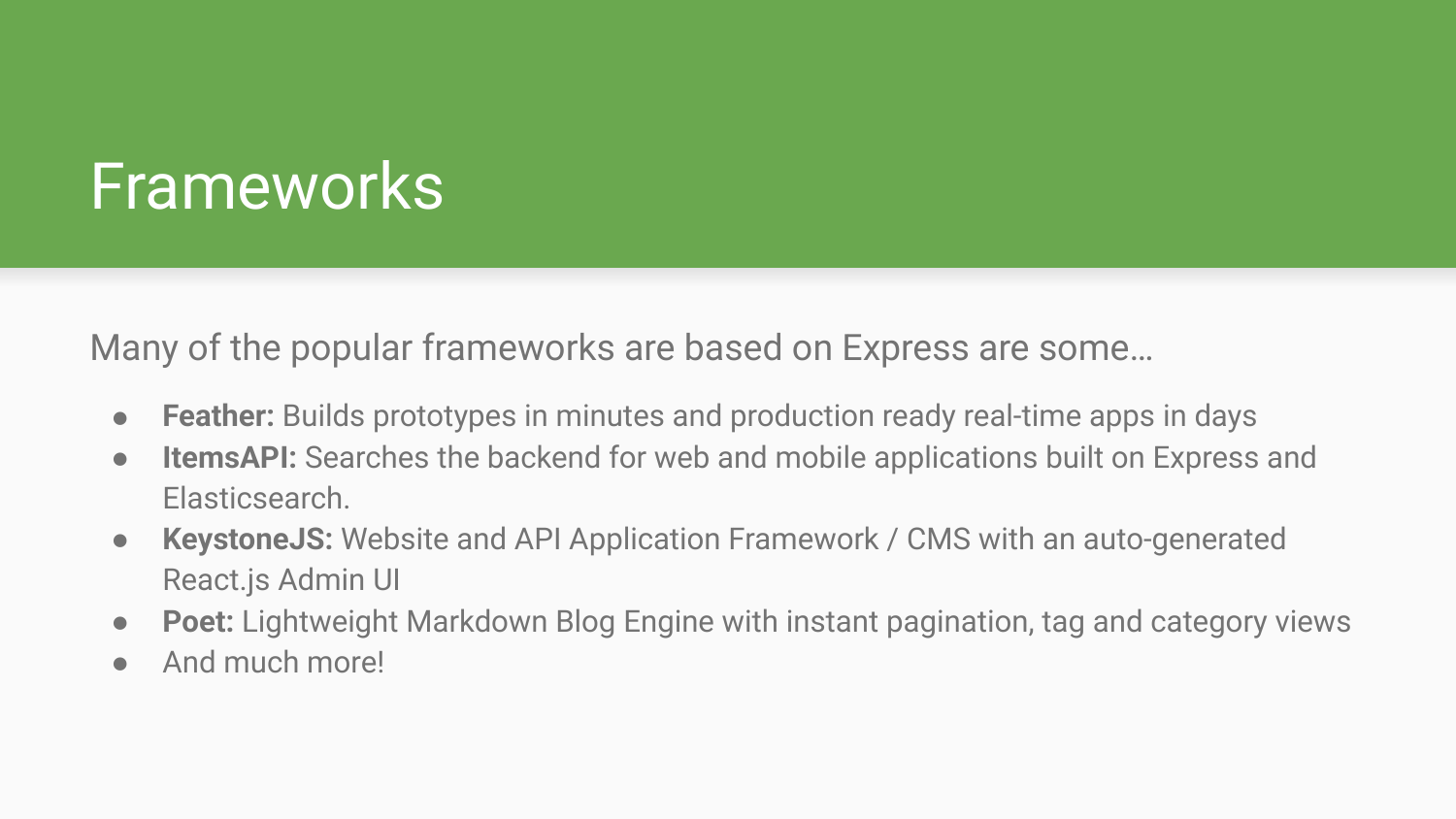

# Frameworks
Many of the popular frameworks are based on Express are some…
Feather: Builds prototypes in minutes and production ready real-time apps in days
ItemsAPI: Searches the backend for web and mobile applications built on Express and Elasticsearch.
KeystoneJS: Website and API Application Framework / CMS with an auto-generated React.js Admin UI
Poet: Lightweight Markdown Blog Engine with instant pagination, tag and category views
And much more!